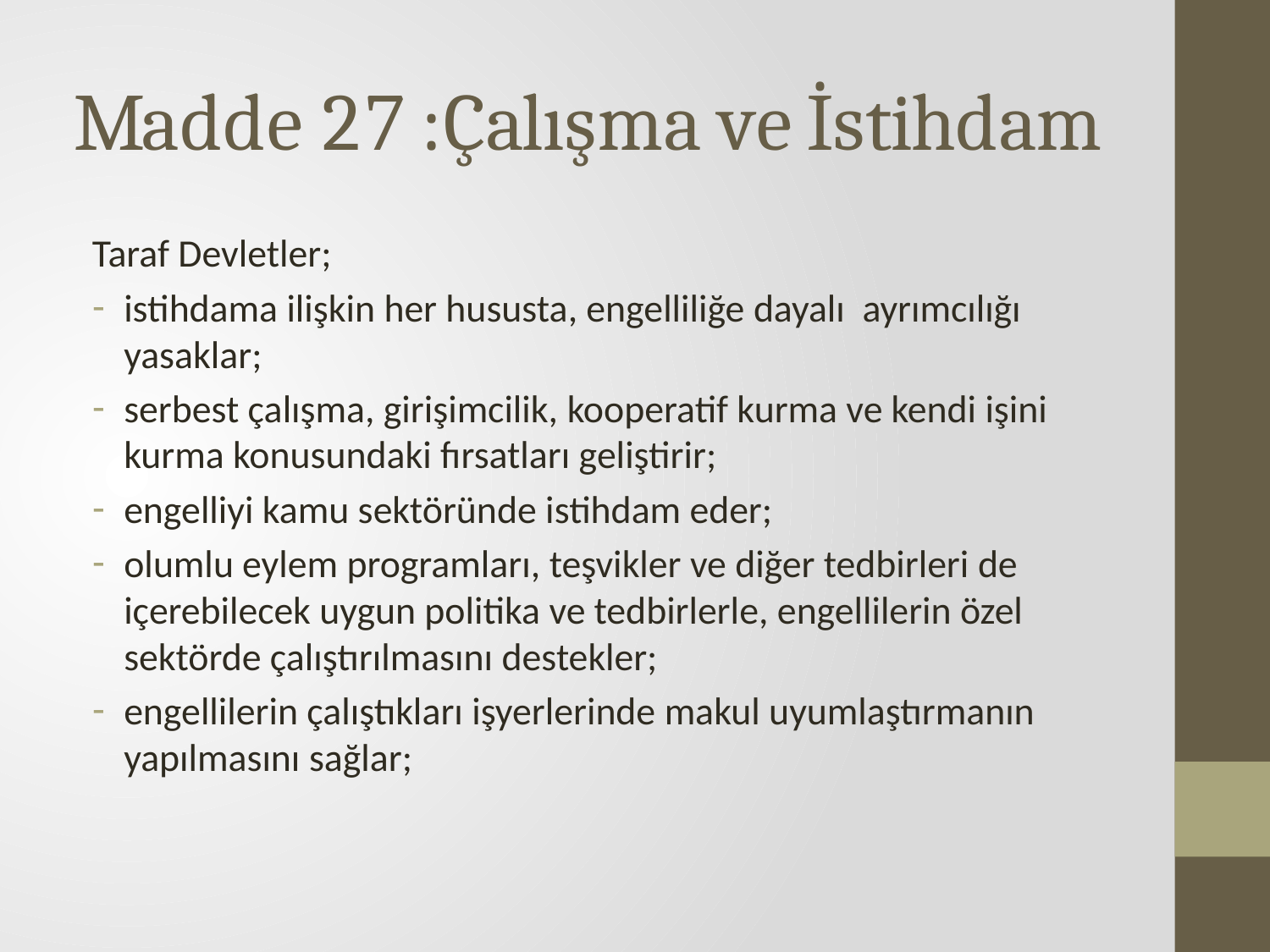

# Madde 27 :Çalışma ve İstihdam
Taraf Devletler;
istihdama ilişkin her hususta, engelliliğe dayalı  ayrımcılığı yasaklar;
serbest çalışma, girişimcilik, kooperatif kurma ve kendi işini kurma konusundaki fırsatları geliştirir;
engelliyi kamu sektöründe istihdam eder;
olumlu eylem programları, teşvikler ve diğer tedbirleri de içerebilecek uygun politika ve tedbirlerle, engellilerin özel sektörde çalıştırılmasını destekler;
engellilerin çalıştıkları işyerlerinde makul uyumlaştırmanın yapılmasını sağlar;